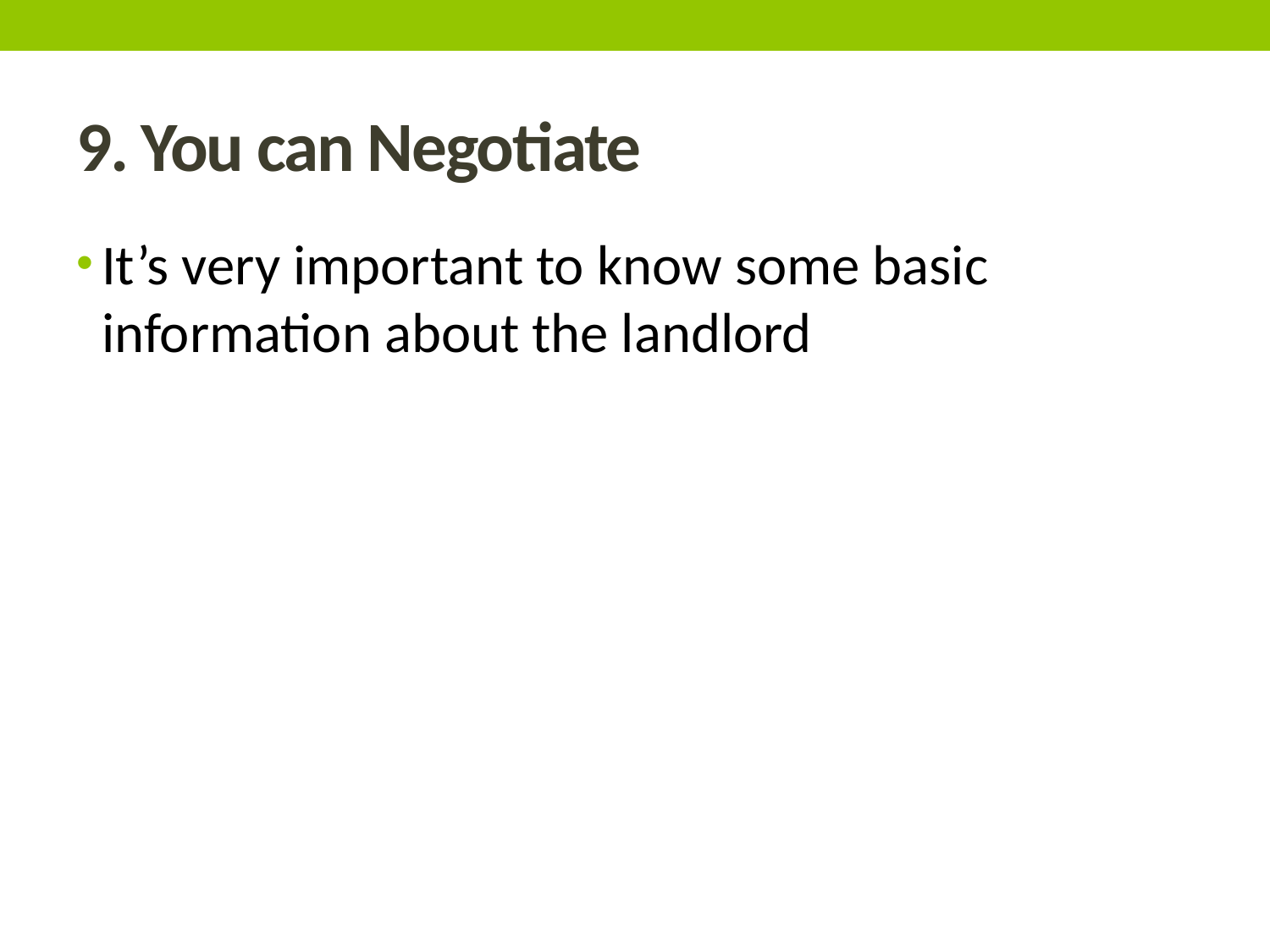

# 9. You can Negotiate
It’s very important to know some basic information about the landlord